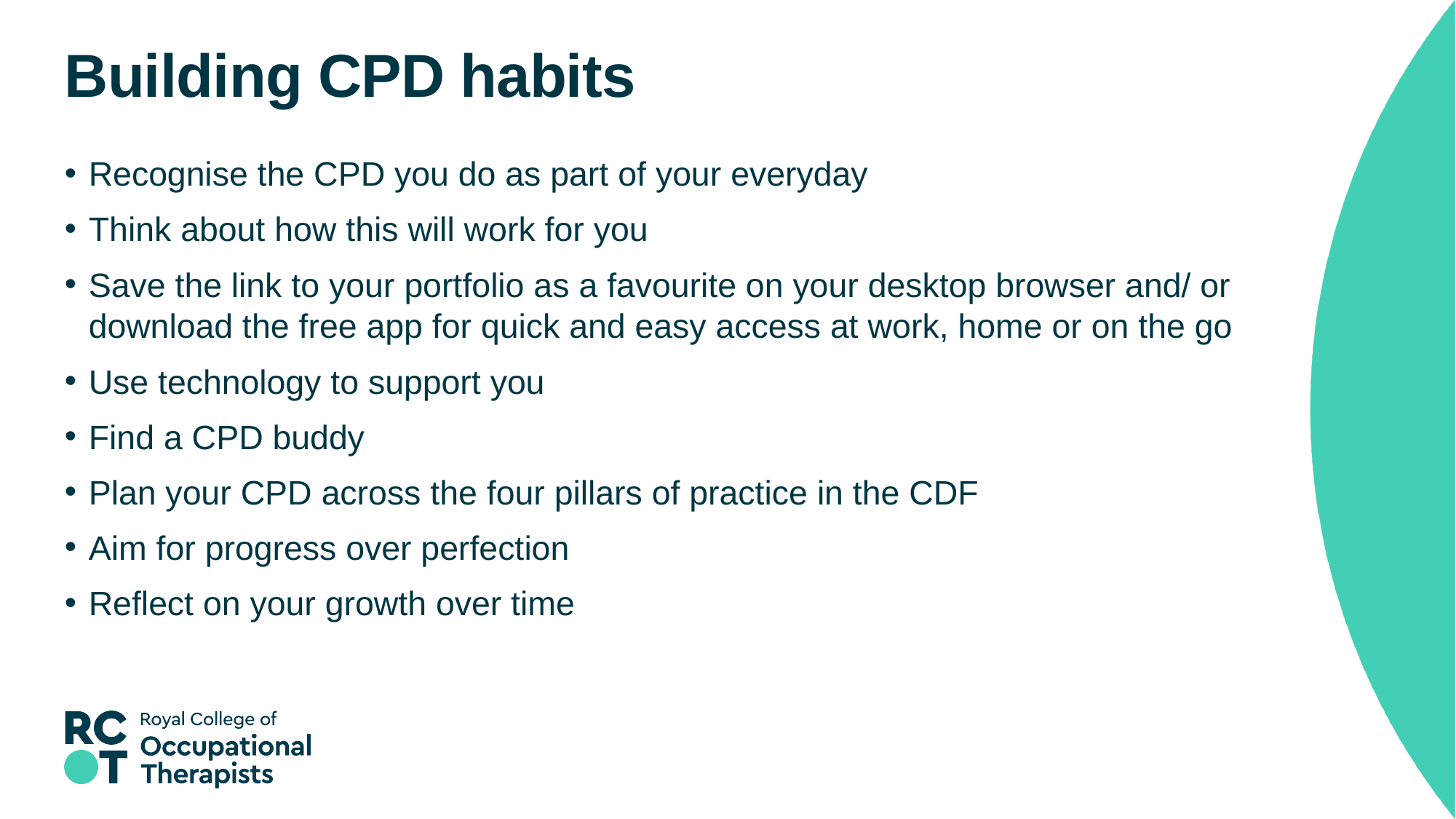

# Building CPD habits
Recognise the CPD you do as part of your everyday
Think about how this will work for you
Save the link to your portfolio as a favourite on your desktop browser and/ or download the free app for quick and easy access at work, home or on the go​
Use technology to support you
Find a CPD buddy
Plan your CPD across the four pillars of practice in the CDF
Aim for progress over perfection
Reflect on your growth over time